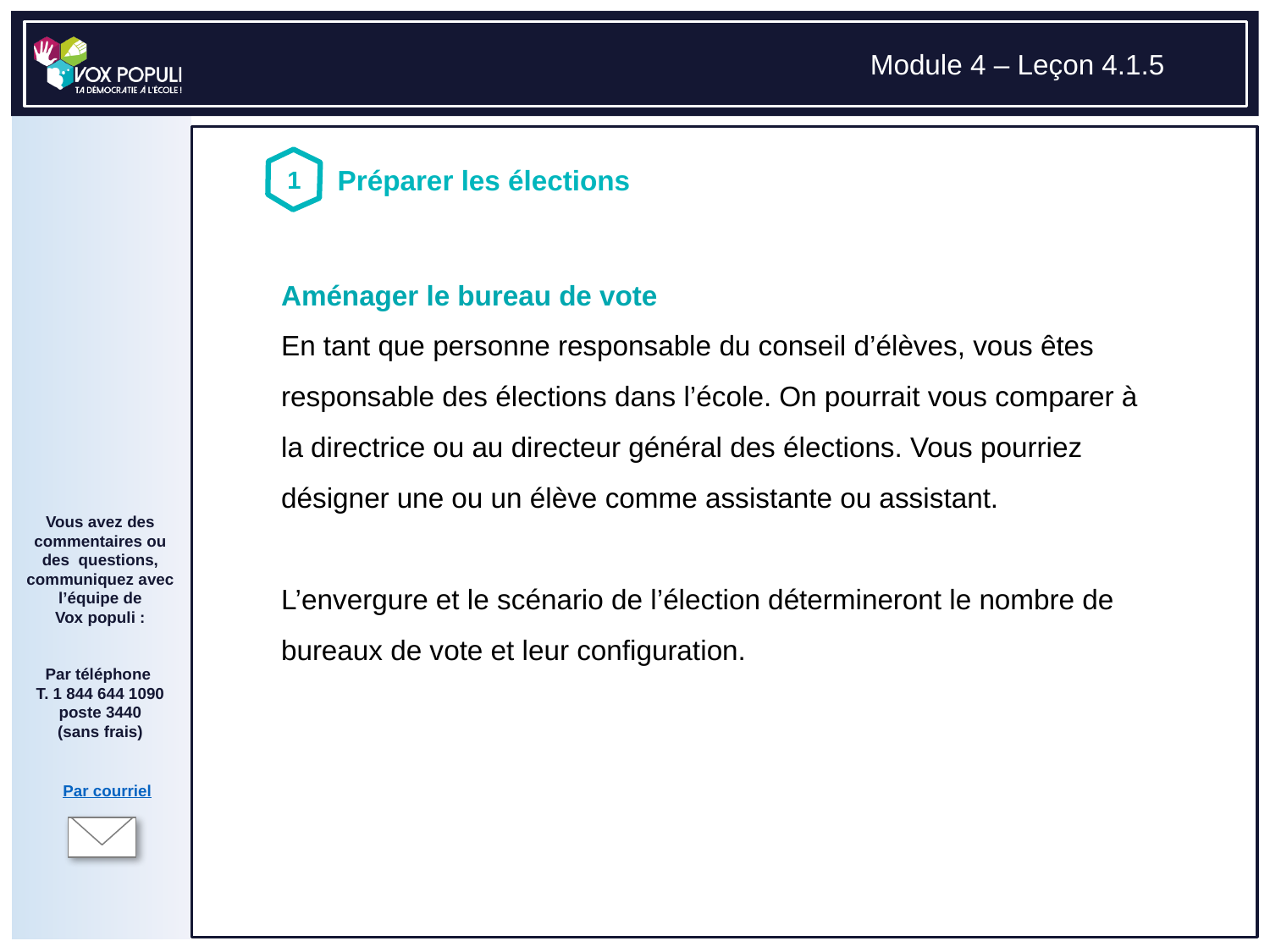

# Aménager le bureau de vote En tant que personne responsable du conseil d’élèves, vous êtes responsable des élections dans l’école. On pourrait vous comparer à la directrice ou au directeur général des élections. Vous pourriez désigner une ou un élève comme assistante ou assistant. L’envergure et le scénario de l’élection détermineront le nombre de bureaux de vote et leur configuration.